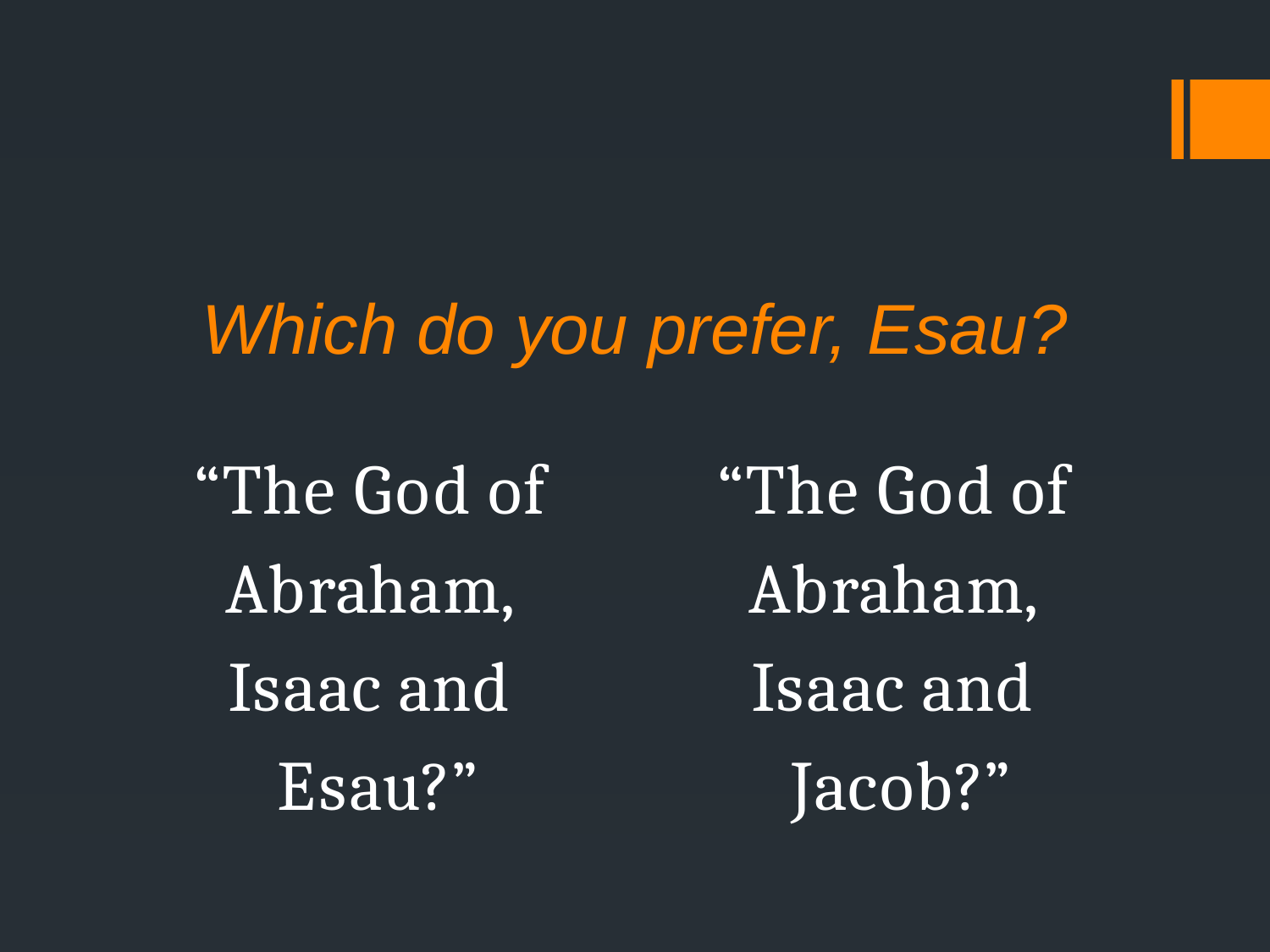

# Which do you prefer, Esau?

“The God of
Abraham,
Isaac and
Esau?”

“The God of
Abraham,
Isaac and
Jacob?”